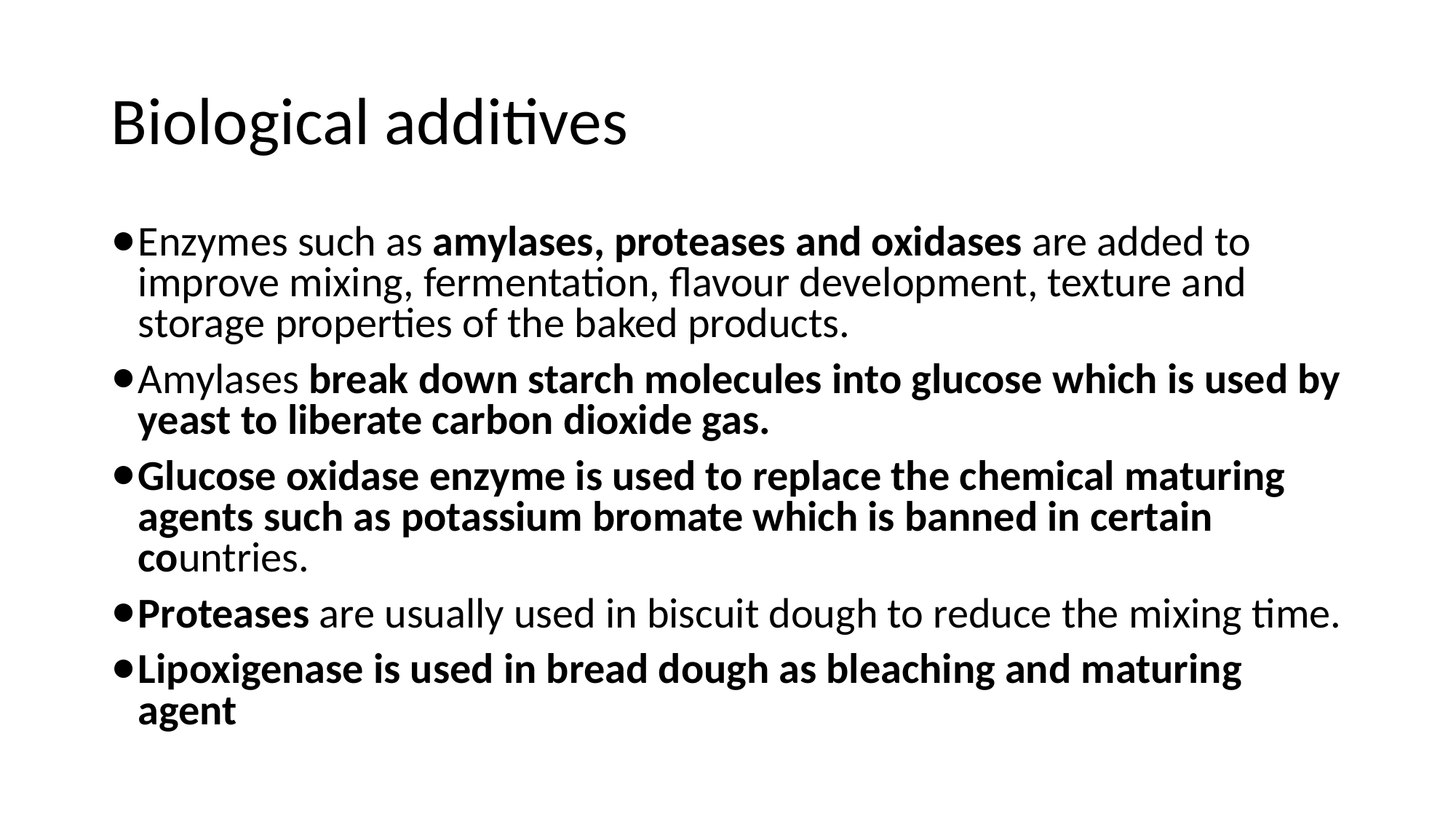

# Biological additives
Enzymes such as amylases, proteases and oxidases are added to improve mixing, fermentation, flavour development, texture and storage properties of the baked products.
Amylases break down starch molecules into glucose which is used by yeast to liberate carbon dioxide gas.
Glucose oxidase enzyme is used to replace the chemical maturing agents such as potassium bromate which is banned in certain countries.
Proteases are usually used in biscuit dough to reduce the mixing time.
Lipoxigenase is used in bread dough as bleaching and maturing agent